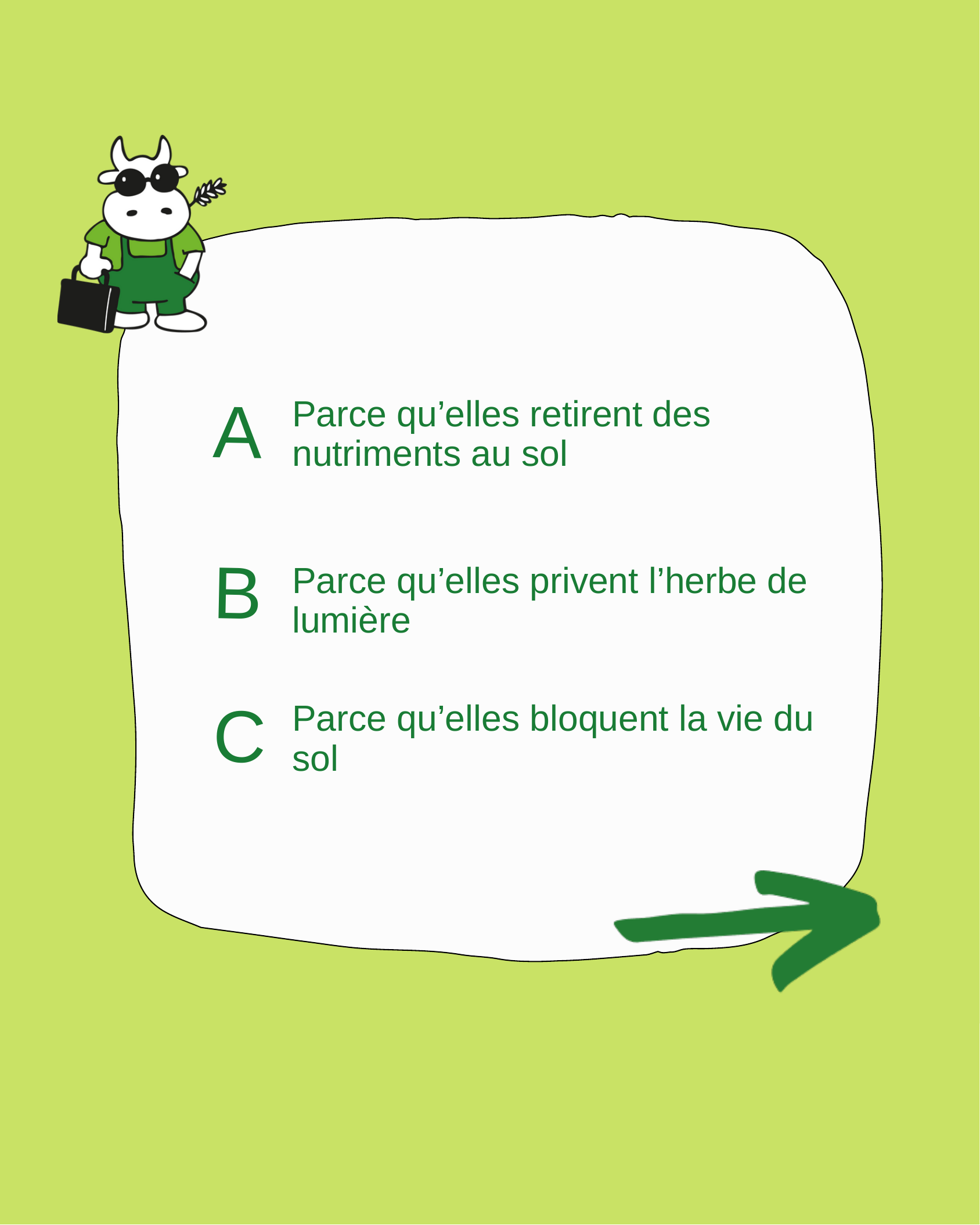

A
Parce qu’elles retirent des nutriments au sol
B
Parce qu’elles privent l’herbe de lumière
C
Parce qu’elles bloquent la vie du sol